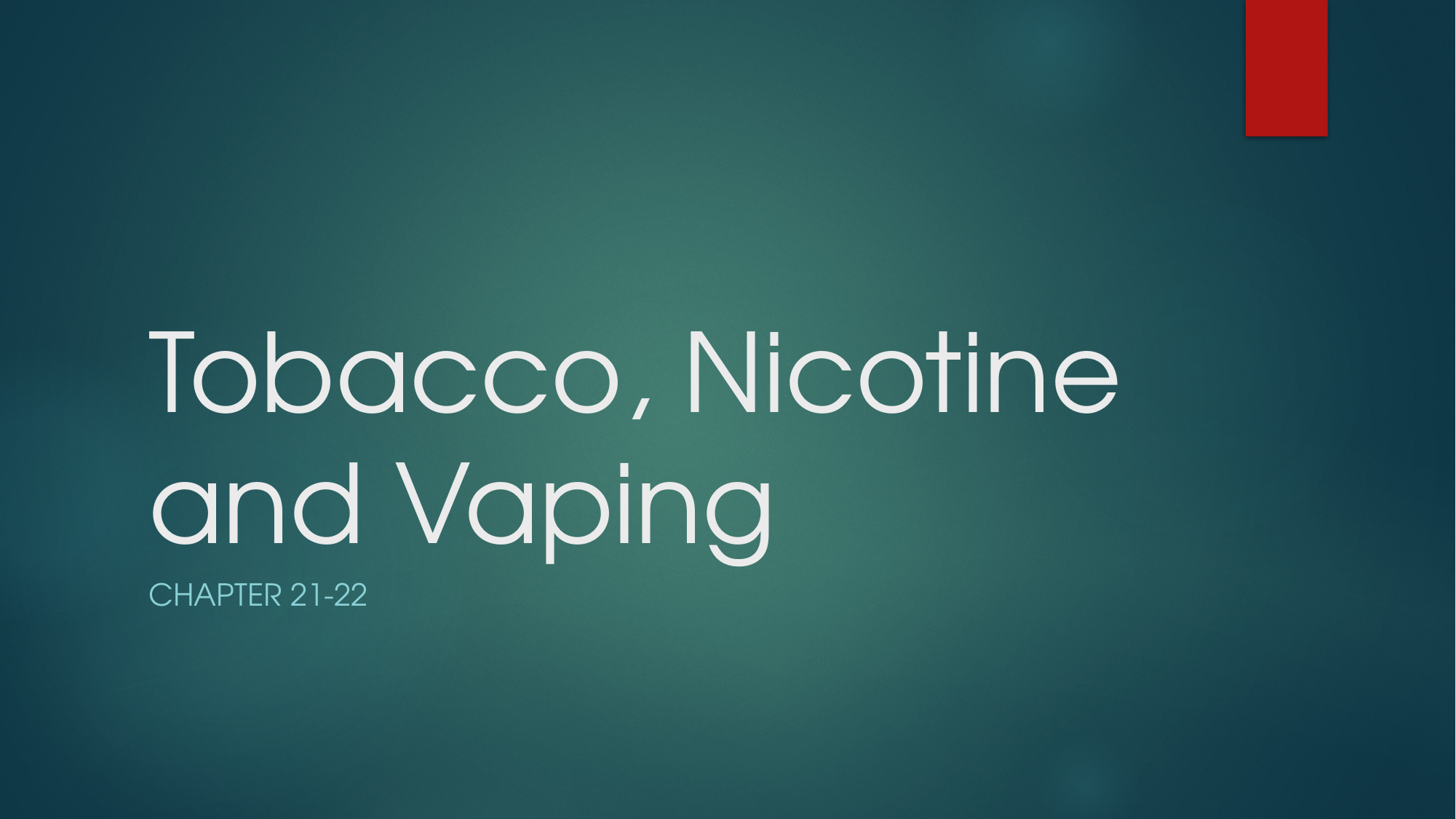

# Tobacco, Nicotine and Vaping
Chapter 21-22